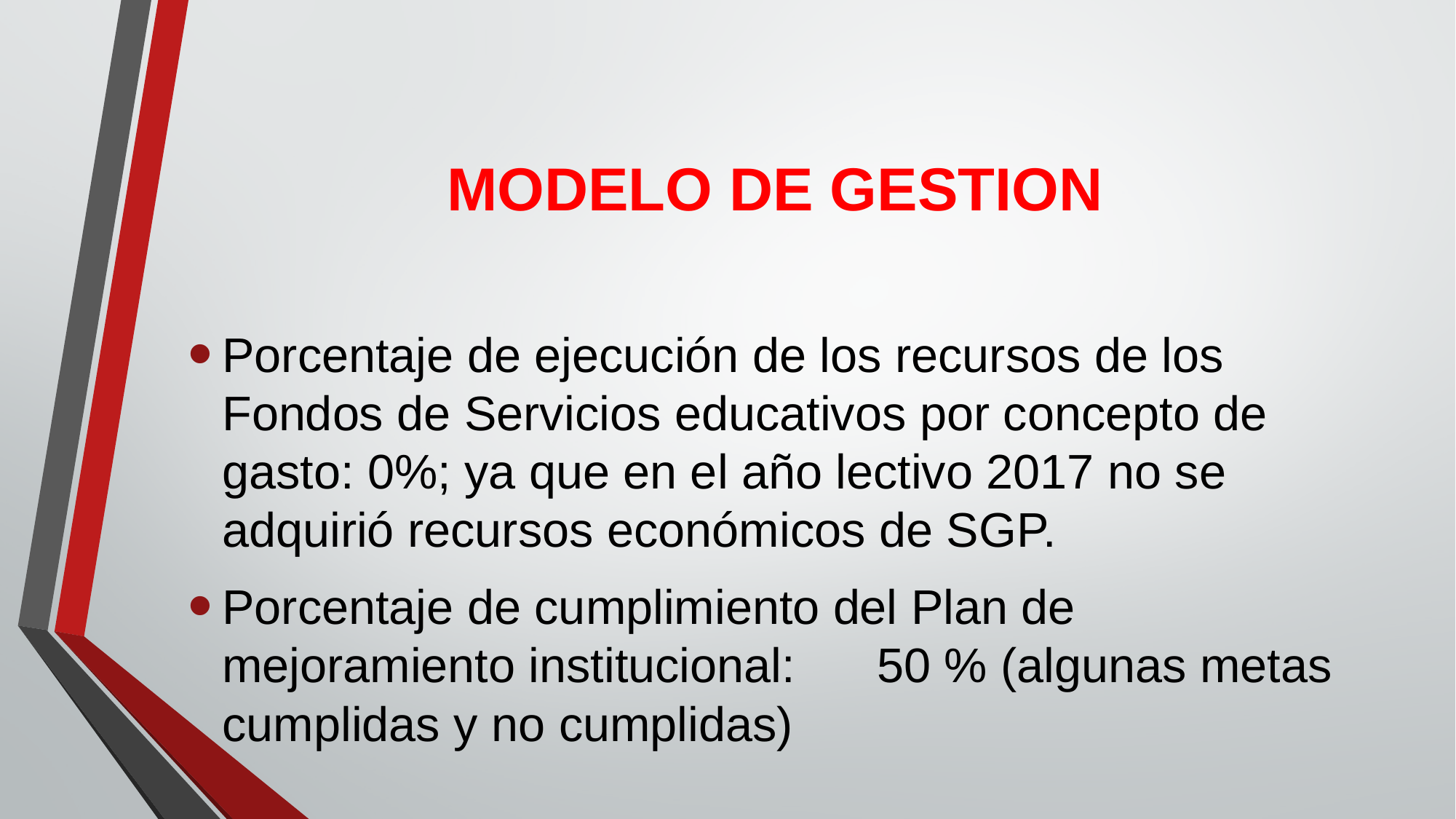

# MODELO DE GESTION
Porcentaje de ejecución de los recursos de los Fondos de Servicios educativos por concepto de gasto: 0%; ya que en el año lectivo 2017 no se adquirió recursos económicos de SGP.
Porcentaje de cumplimiento del Plan de mejoramiento institucional:	50 % (algunas metas cumplidas y no cumplidas)